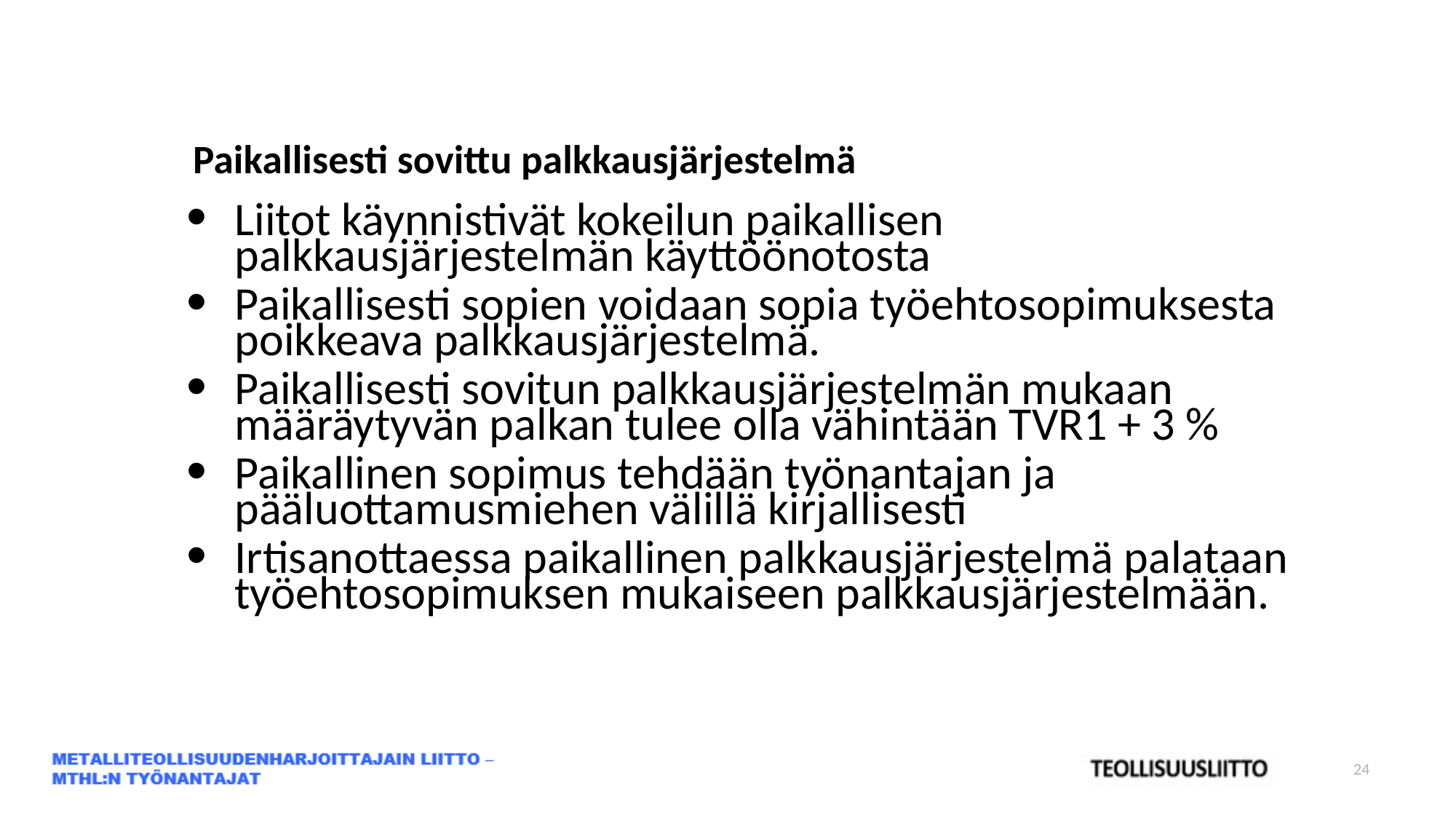

Paikallisesti sovittu palkkausjärjestelmä
Liitot käynnistivät kokeilun paikallisen palkkausjärjestelmän käyttöönotosta
Paikallisesti sopien voidaan sopia työehtosopimuksesta poikkeava palkkausjärjestelmä.
Paikallisesti sovitun palkkausjärjestelmän mukaan määräytyvän palkan tulee olla vähintään TVR1 + 3 %
Paikallinen sopimus tehdään työnantajan ja pääluottamusmiehen välillä kirjallisesti
Irtisanottaessa paikallinen palkkausjärjestelmä palataan työehtosopimuksen mukaiseen palkkausjärjestelmään.
24